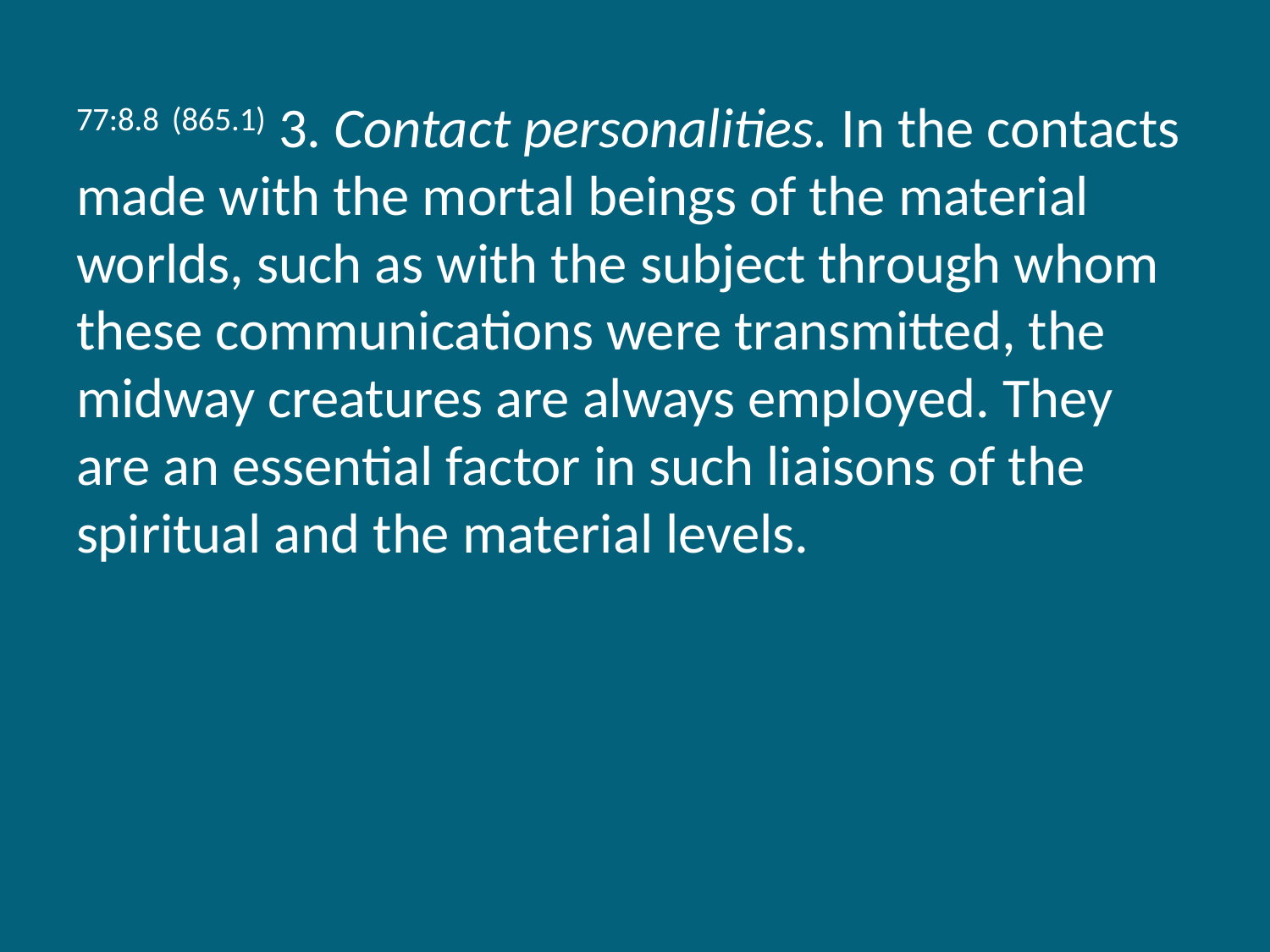

77:8.8 (865.1) 3. Contact personalities. In the contacts made with the mortal beings of the material worlds, such as with the subject through whom these communications were transmitted, the midway creatures are always employed. They are an essential factor in such liaisons of the spiritual and the material levels.